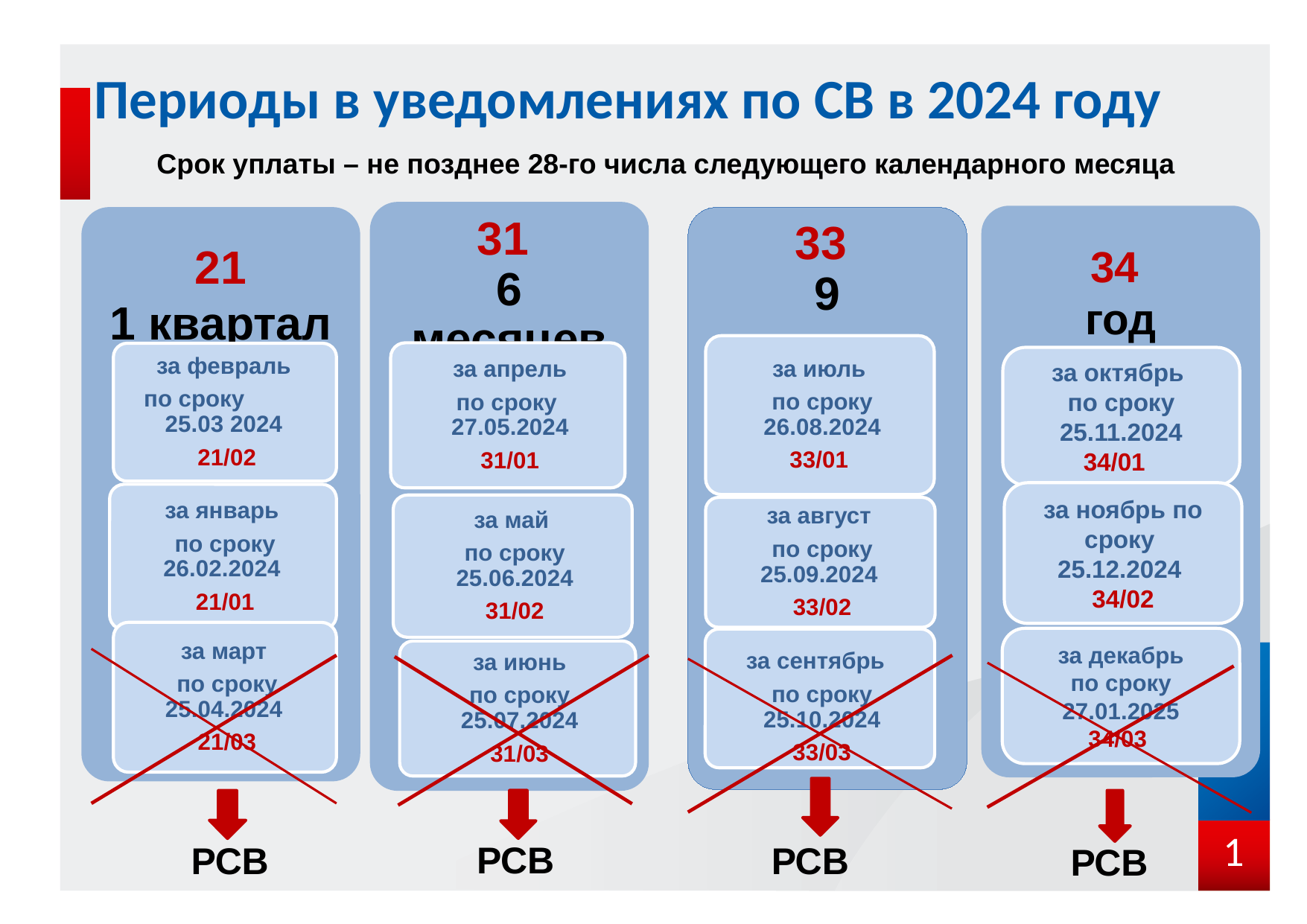

Периоды в уведомлениях по СВ в 2024 году
21
1 квартал
за январь
по сроку 26.02.2024
21/01
за февраль
по сроку           25.03 2024
21/02
за март
по сроку 25.04.2024
21/03
31
6 месяцев
за апрель
по сроку  27.05.2024
31/01
за май
по сроку 25.06.2024
31/02
за июнь
 по сроку  25.07.2024
 31/03
33
9 месяцев
за июль
по сроку 26.08.2024
33/01
за август
по сроку 25.09.2024
33/02

за сентябрь
по сроку 25.10.2024
33/03

34
год
Срок уплаты – не позднее 28-го числа следующего календарного месяца
за октябрь
по сроку 25.11.2024
34/01

за ноябрь по
сроку
25.12.2024
34/02

за декабрь
по сроку 27.01.2025
34/03

1
РСВ
РСВ
РСВ
РСВ